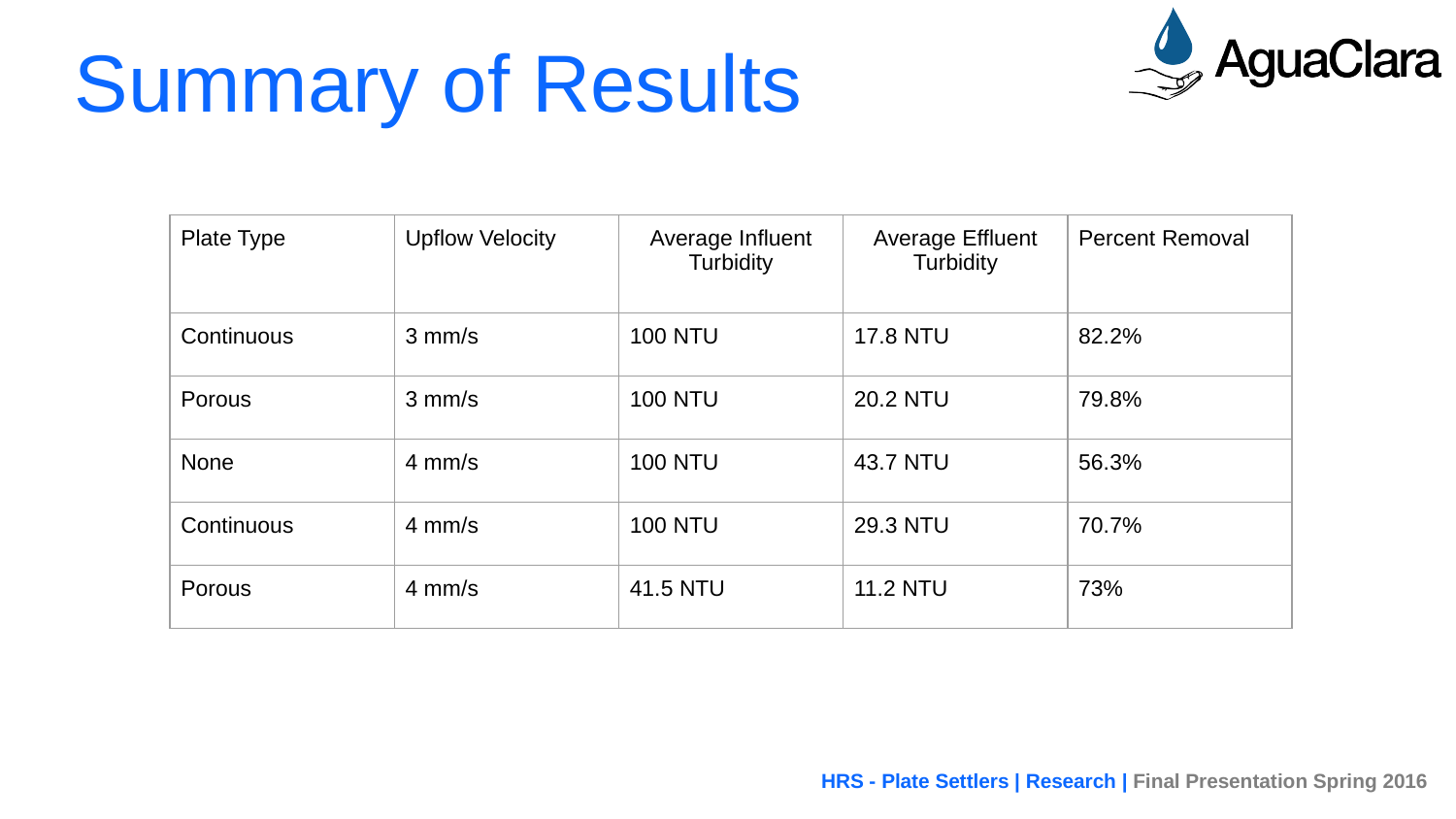

# Summary of Results
| Plate Type | Upflow Velocity | Average Influent Turbidity | Average Effluent Turbidity | Percent Removal |
| --- | --- | --- | --- | --- |
| Continuous | 3 mm/s | 100 NTU | 17.8 NTU | 82.2% |
| Porous | 3 mm/s | 100 NTU | 20.2 NTU | 79.8% |
| None | 4 mm/s | 100 NTU | 43.7 NTU | 56.3% |
| Continuous | 4 mm/s | 100 NTU | 29.3 NTU | 70.7% |
| Porous | 4 mm/s | 41.5 NTU | 11.2 NTU | 73% |
HRS - Plate Settlers | Research | Final Presentation Spring 2016